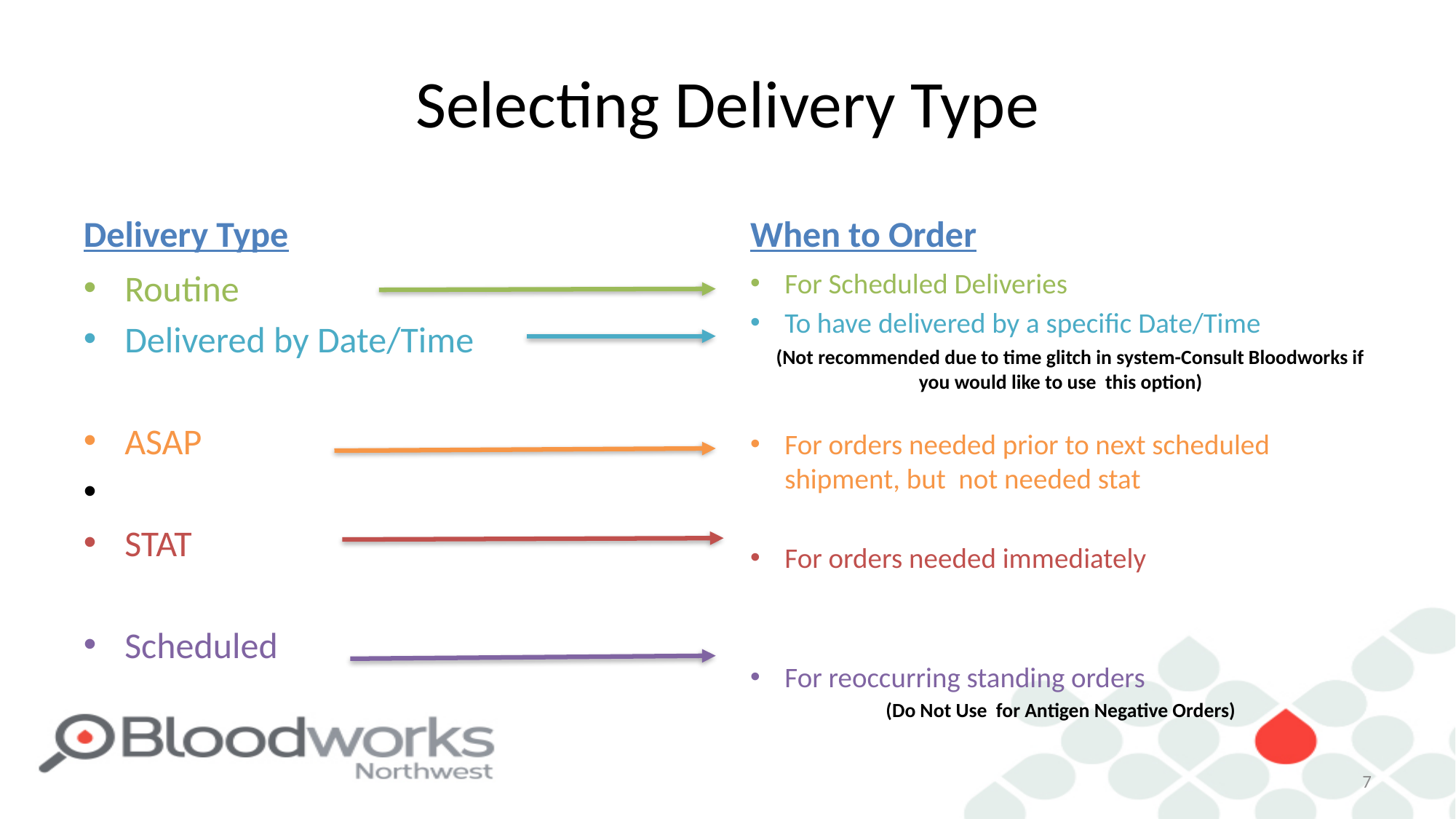

# Selecting Delivery Type
Delivery Type
When to Order
Routine
Delivered by Date/Time

ASAP

STAT

Scheduled
For Scheduled Deliveries
To have delivered by a specific Date/Time
    (Not recommended due to time glitch in system-Consult Bloodworks if you would like to use  this option)

For orders needed prior to next scheduled shipment, but  not needed stat

For orders needed immediately

For reoccurring standing orders
(Do Not Use  for Antigen Negative Orders)

7